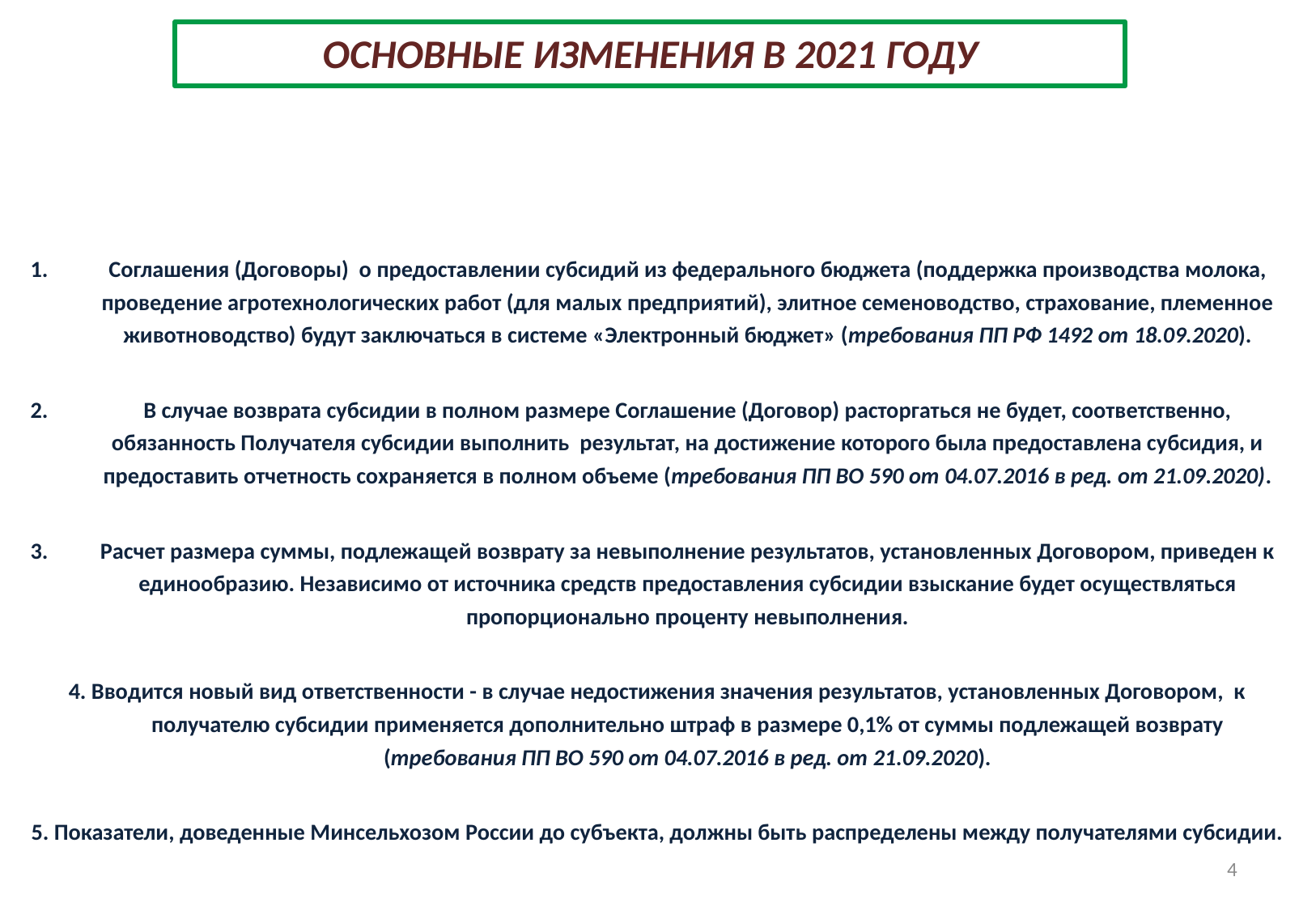

# Основные изменения в 2021 году

Соглашения (Договоры)  о предоставлении субсидий из федерального бюджета (поддержка производства молока, проведение агротехнологических работ (для малых предприятий), элитное семеноводство, страхование, племенное животноводство) будут заключаться в системе «Электронный бюджет» (требования ПП РФ 1492 от 18.09.2020).

В случае возврата субсидии в полном размере Соглашение (Договор) расторгаться не будет, соответственно, обязанность Получателя субсидии выполнить  результат, на достижение которого была предоставлена субсидия, и предоставить отчетность сохраняется в полном объеме (требования ПП ВО 590 от 04.07.2016 в ред. от 21.09.2020).

Расчет размера суммы, подлежащей возврату за невыполнение результатов, установленных Договором, приведен к единообразию. Независимо от источника средств предоставления субсидии взыскание будет осуществляться пропорционально проценту невыполнения.

4. Вводится новый вид ответственности - в случае недостижения значения результатов, установленных Договором,  к получателю субсидии применяется дополнительно штраф в размере 0,1% от суммы подлежащей возврату (требования ПП ВО 590 от 04.07.2016 в ред. от 21.09.2020).

5. Показатели, доведенные Минсельхозом России до субъекта, должны быть распределены между получателями субсидии.

4